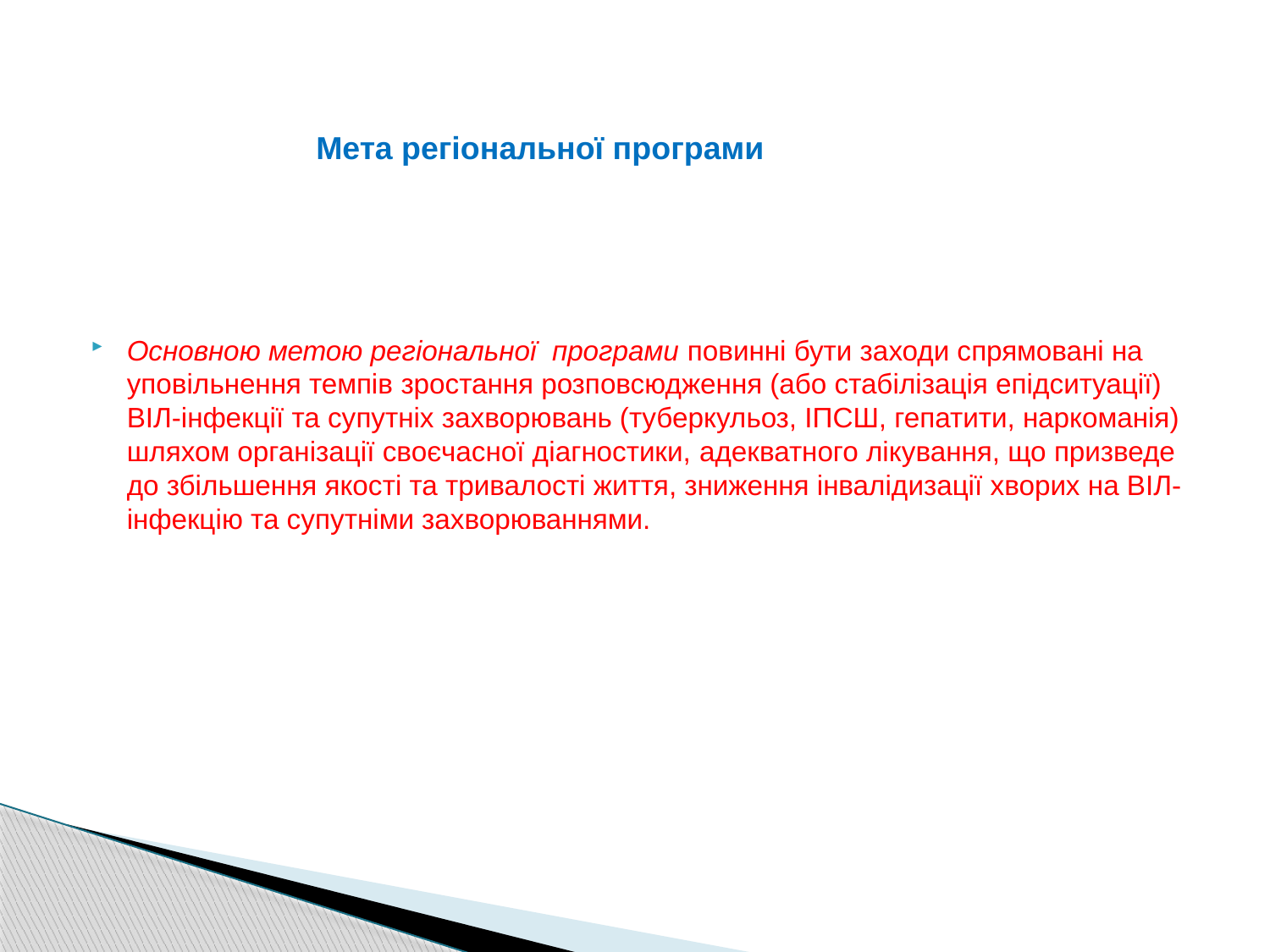

# Мета регіональної програми
Основною метою регіональної  програми повинні бути заходи спрямовані на уповільнення темпів зростання розповсюдження (або стабілізація епідситуації) ВІЛ-інфекції та супутніх захворювань (туберкульоз, ІПСШ, гепатити, наркоманія) шляхом організації своєчасної діагностики, aдекватного лікування, що призведе до збільшення якості та тривалості життя, зниження інвалідизації хворих на ВІЛ-інфекцію та супутніми захворюваннями.